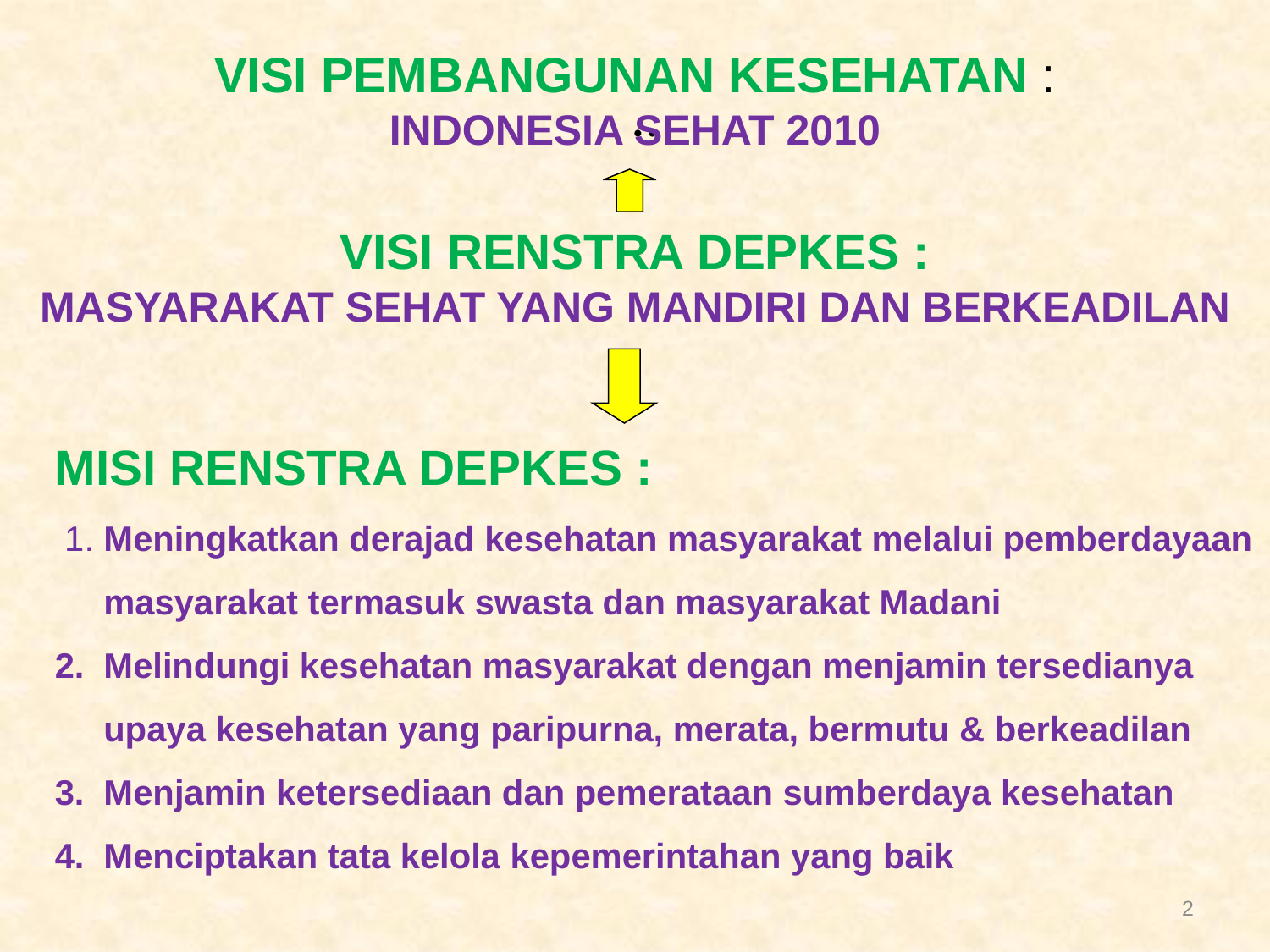

VISI PEMBANGUNAN KESEHATAN :
INDONESIA SEHAT 2010

..

VISI RENSTRA DEPKES :
MASYARAKAT SEHAT YANG MANDIRI DAN BERKEADILAN

MISI RENSTRA DEPKES :
 1. Meningkatkan derajad kesehatan masyarakat melalui pemberdayaan
     masyarakat termasuk swasta dan masyarakat Madani
2.  Melindungi kesehatan masyarakat dengan menjamin tersedianya
     upaya kesehatan yang paripurna, merata, bermutu & berkeadilan
3.  Menjamin ketersediaan dan pemerataan sumberdaya kesehatan
4.  Menciptakan tata kelola kepemerintahan yang baik
2